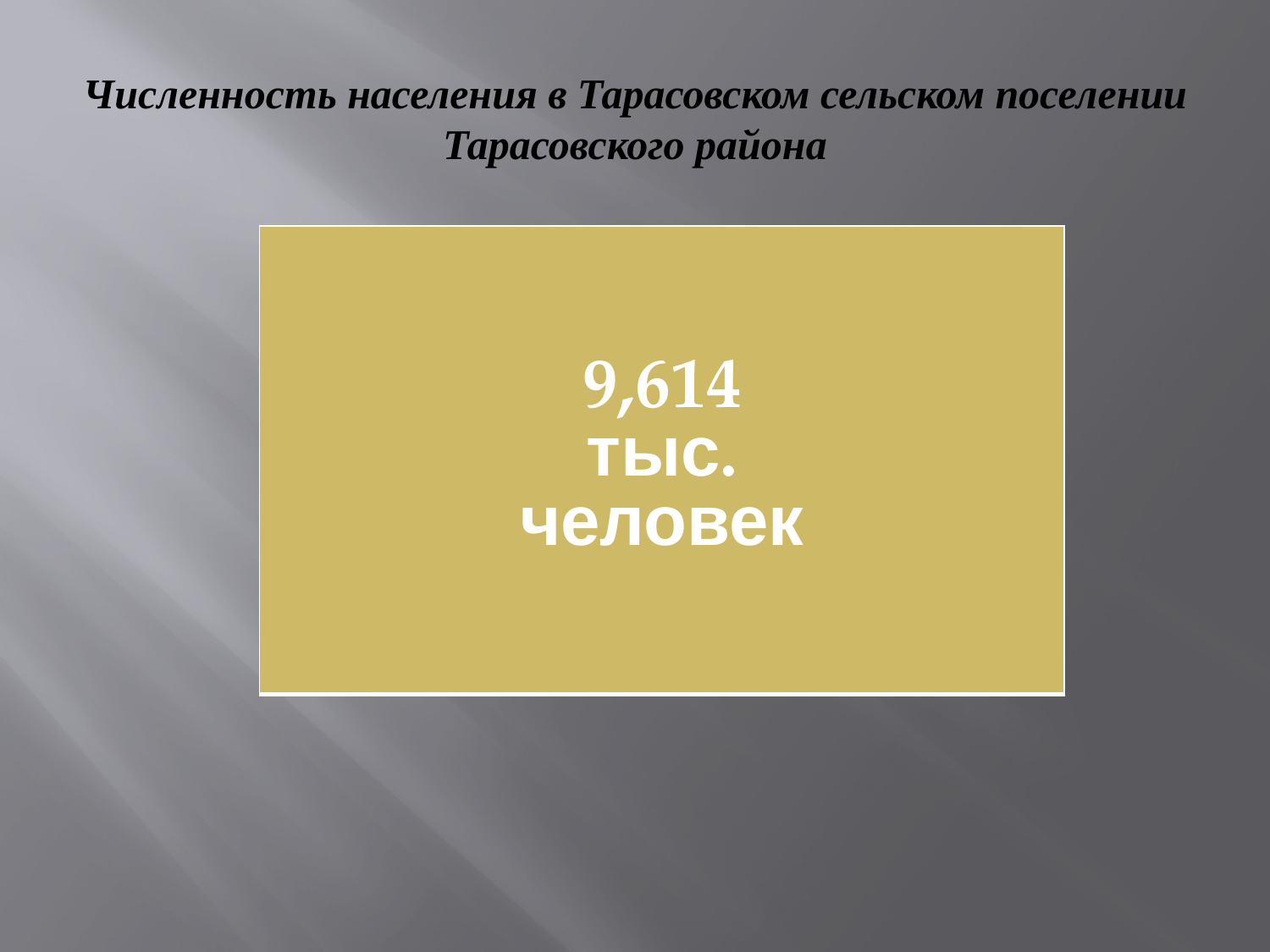

# Численность населения в Тарасовском сельском поселении Тарасовского района
| 9,614 тыс. человек |
| --- |